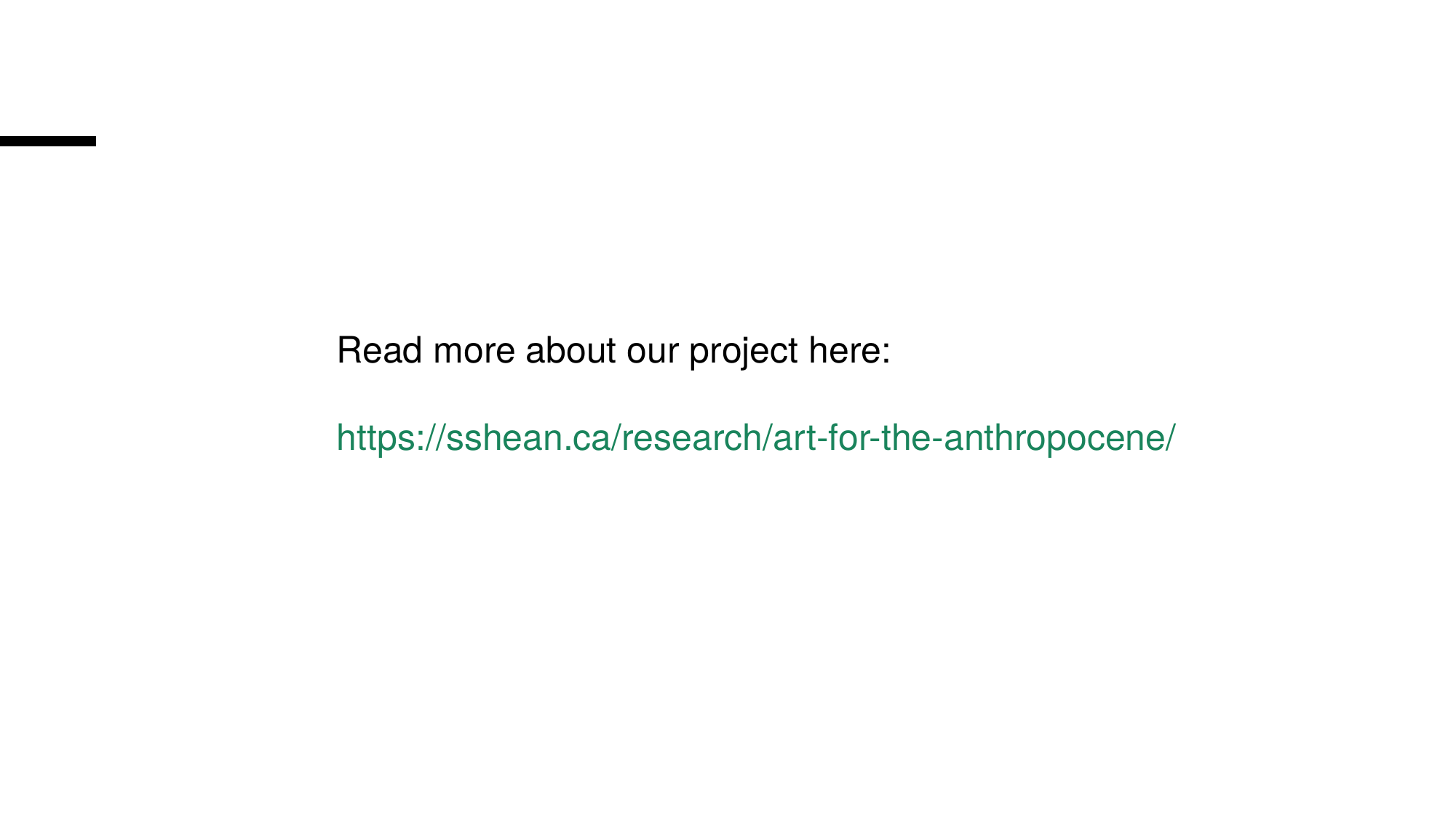

Read more about our project here:

https://sshean.ca/research/art-for-the-anthropocene/